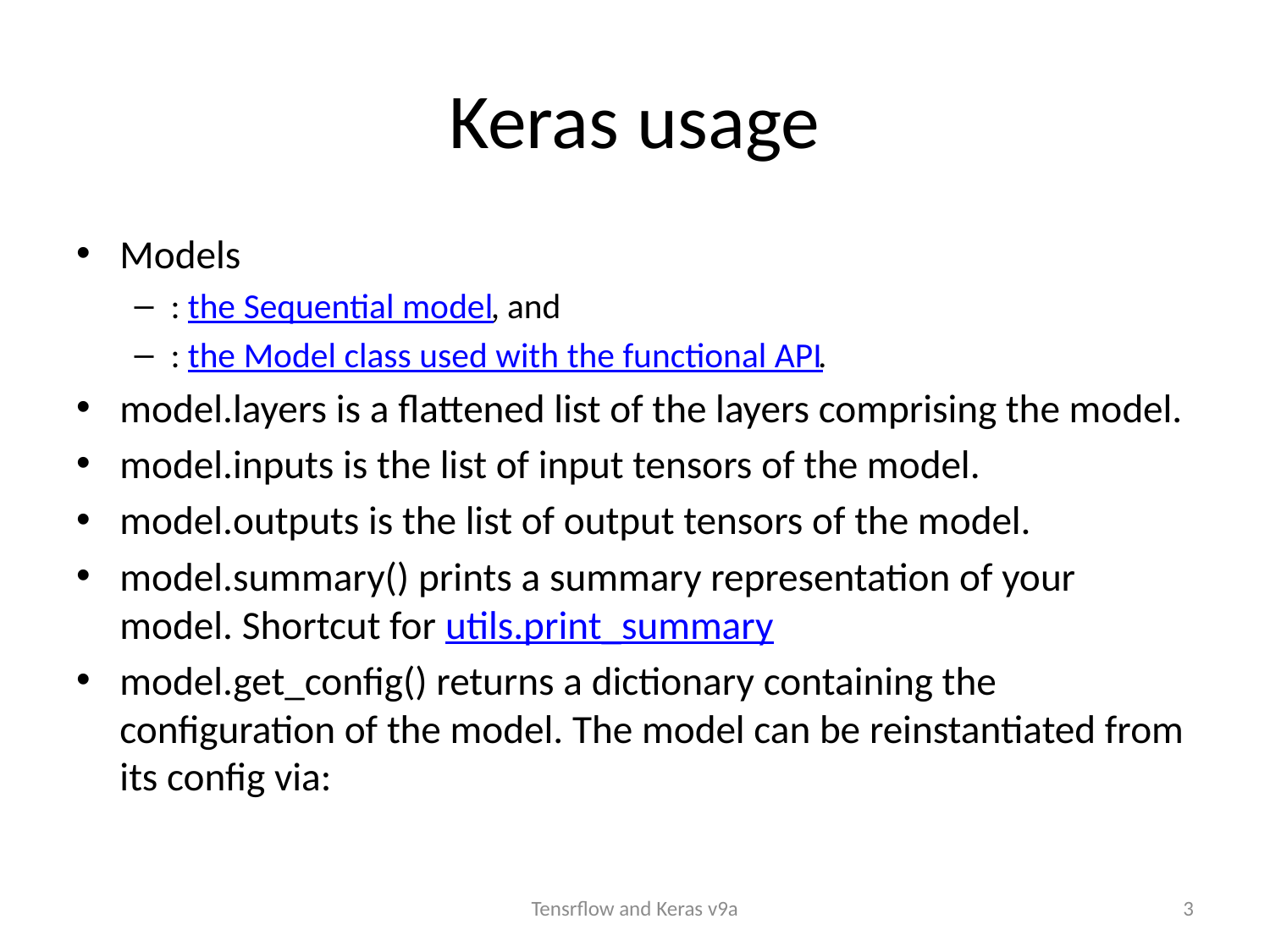

# Keras usage
Models
: the Sequential model, and
: the Model class used with the functional API.
model.layers is a flattened list of the layers comprising the model.
model.inputs is the list of input tensors of the model.
model.outputs is the list of output tensors of the model.
model.summary() prints a summary representation of your model. Shortcut for utils.print_summary
model.get_config() returns a dictionary containing the configuration of the model. The model can be reinstantiated from its config via:

Tensrflow and Keras v9a
3